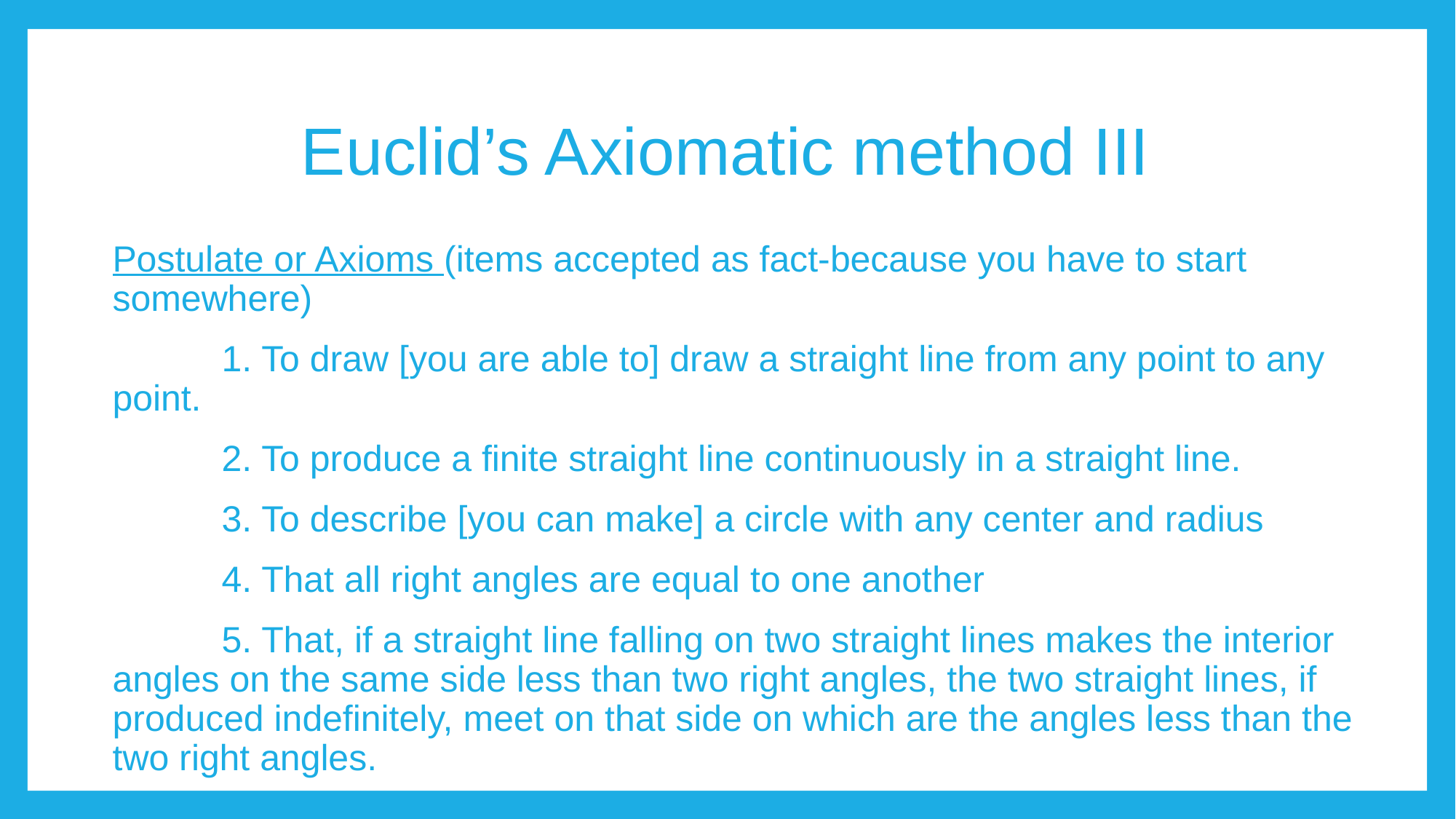

# Euclid’s Axiomatic method III
Postulate or Axioms (items accepted as fact-because you have to start somewhere)
	1. To draw [you are able to] draw a straight line from any point to any point.
	2. To produce a finite straight line continuously in a straight line.
	3. To describe [you can make] a circle with any center and radius
	4. That all right angles are equal to one another
	5. That, if a straight line falling on two straight lines makes the interior angles on the same side less than two right angles, the two straight lines, if produced indefinitely, meet on that side on which are the angles less than the two right angles.